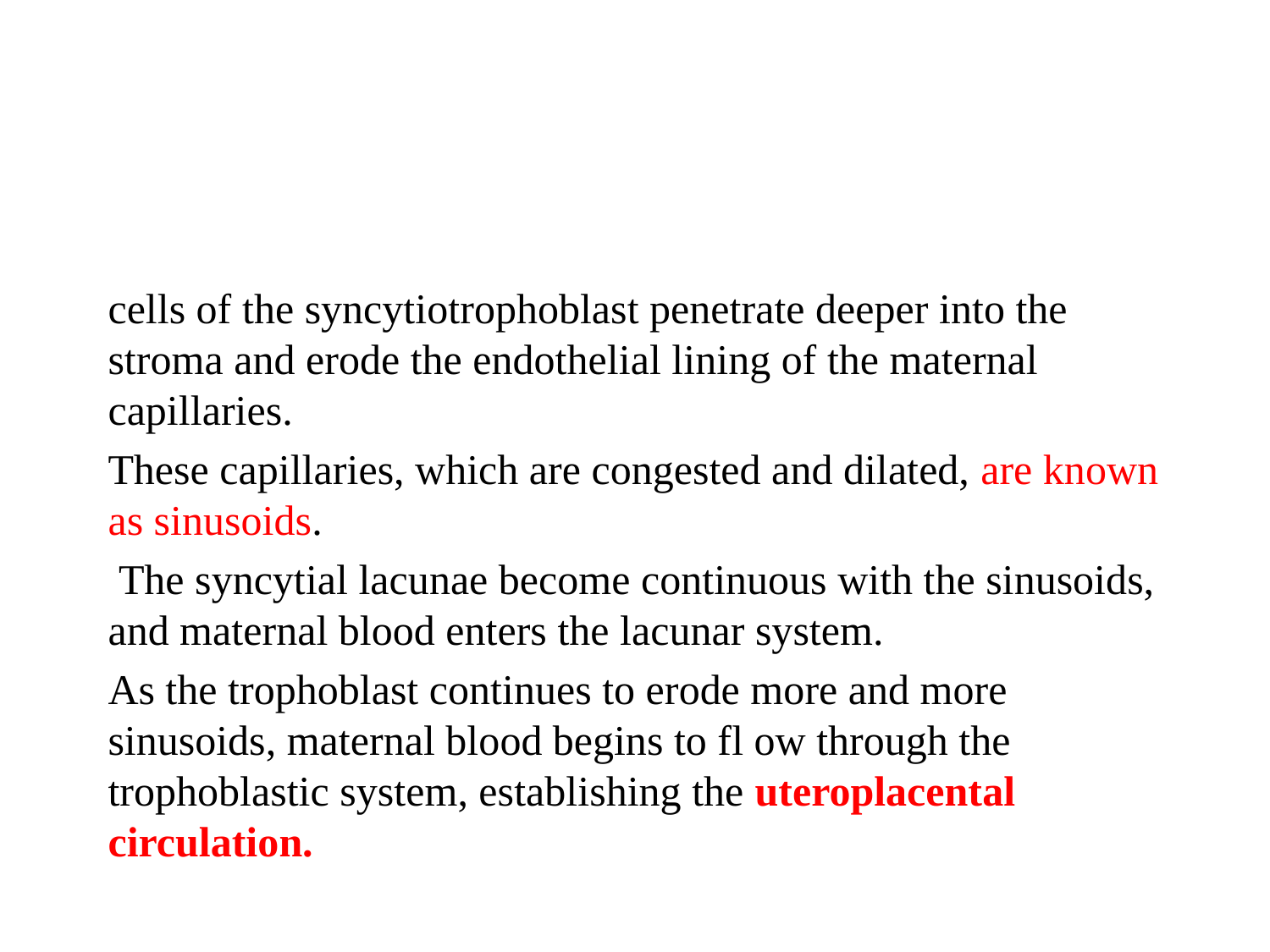

#
cells of the syncytiotrophoblast penetrate deeper into the stroma and erode the endothelial lining of the maternal capillaries.
These capillaries, which are congested and dilated, are known as sinusoids.
 The syncytial lacunae become continuous with the sinusoids, and maternal blood enters the lacunar system.
As the trophoblast continues to erode more and more sinusoids, maternal blood begins to fl ow through the trophoblastic system, establishing the uteroplacental circulation.